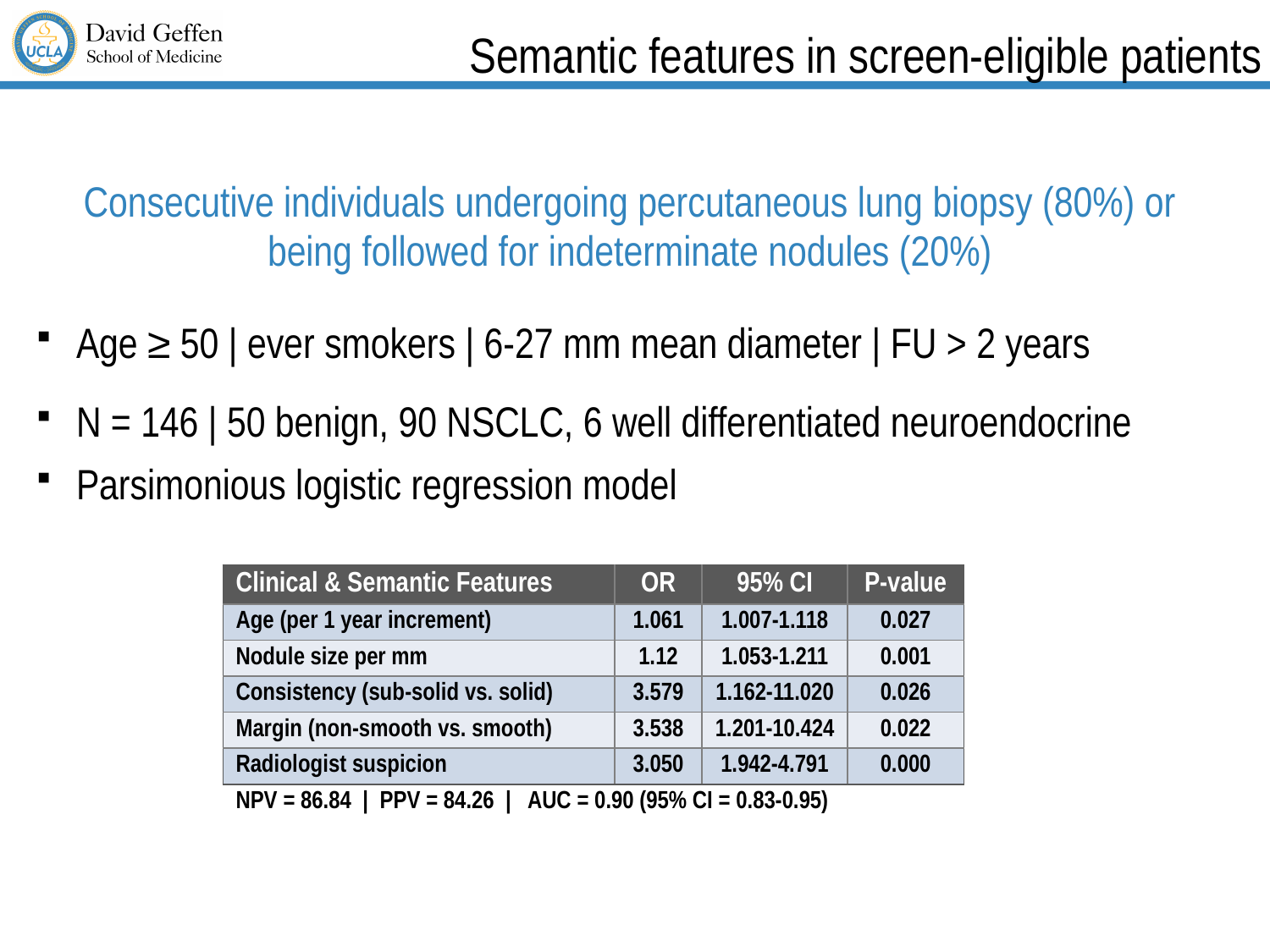

# Semantic features in screen-eligible patients
Consecutive individuals undergoing percutaneous lung biopsy (80%) or
being followed for indeterminate nodules (20%)
Age ≥ 50 | ever smokers | 6-27 mm mean diameter | FU > 2 years
N = 146 | 50 benign, 90 NSCLC, 6 well differentiated neuroendocrine
Parsimonious logistic regression model
| Clinical & Semantic Features | OR | 95% CI | P-value |
| --- | --- | --- | --- |
| Age (per 1 year increment) | 1.061 | 1.007-1.118 | 0.027 |
| Nodule size per mm | 1.12 | 1.053-1.211 | 0.001 |
| Consistency (sub-solid vs. solid) | 3.579 | 1.162-11.020 | 0.026 |
| Margin (non-smooth vs. smooth) | 3.538 | 1.201-10.424 | 0.022 |
| Radiologist suspicion | 3.050 | 1.942-4.791 | 0.000 |
| NPV = 86.84 | PPV = 84.26 | AUC = 0.90 (95% CI = 0.83-0.95) |  |  |  |